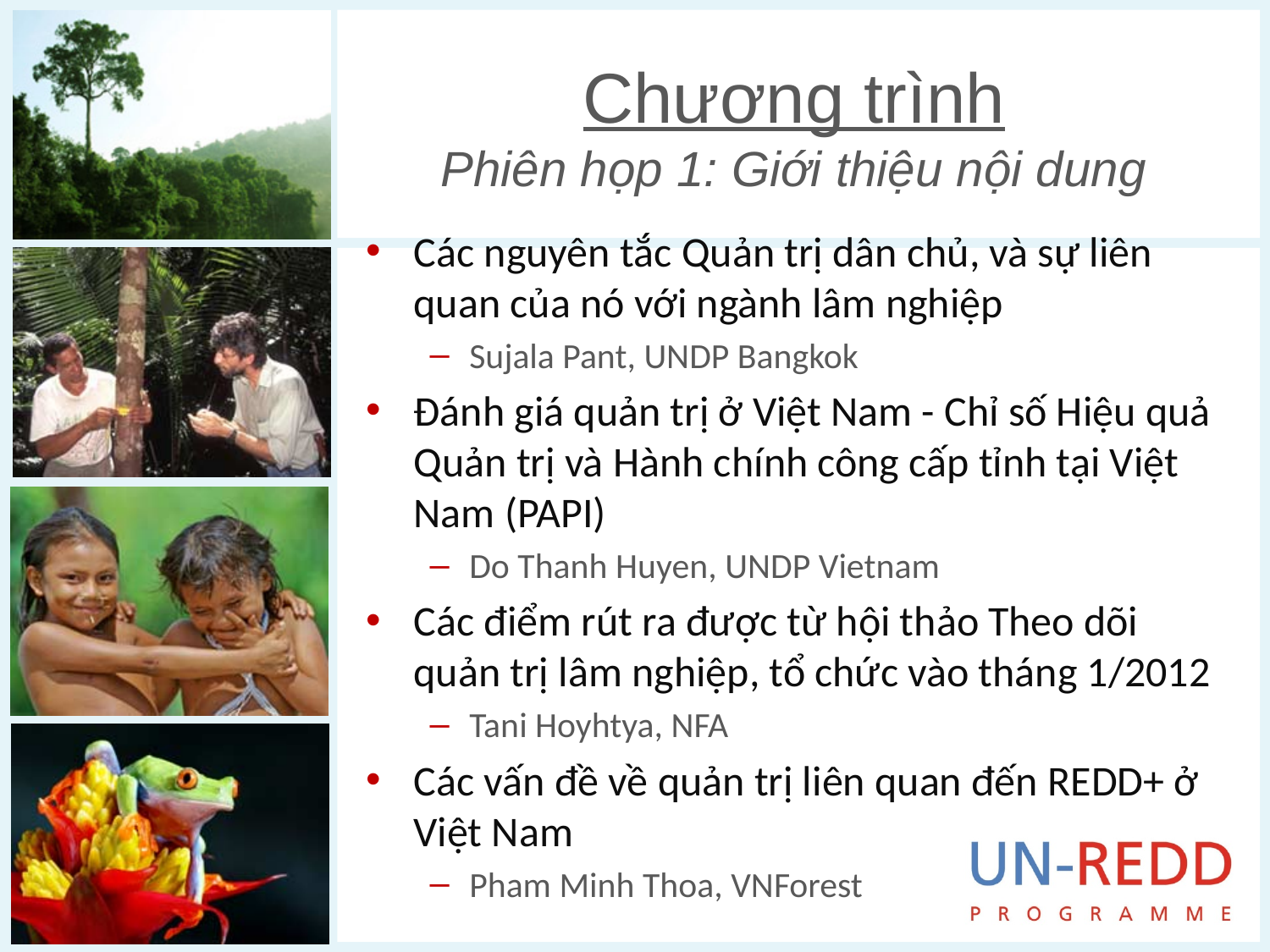

# Chương trình Phiên họp 1: Giới thiệu nội dung
Các nguyên tắc Quản trị dân chủ, và sự liên quan của nó với ngành lâm nghiệp
Sujala Pant, UNDP Bangkok
Đánh giá quản trị ở Việt Nam - Chỉ số Hiệu quả Quản trị và Hành chính công cấp tỉnh tại Việt Nam (PAPI)
Do Thanh Huyen, UNDP Vietnam
Các điểm rút ra được từ hội thảo Theo dõi quản trị lâm nghiệp, tổ chức vào tháng 1/2012
Tani Hoyhtya, NFA
Các vấn đề về quản trị liên quan đến REDD+ ở Việt Nam
Pham Minh Thoa, VNForest